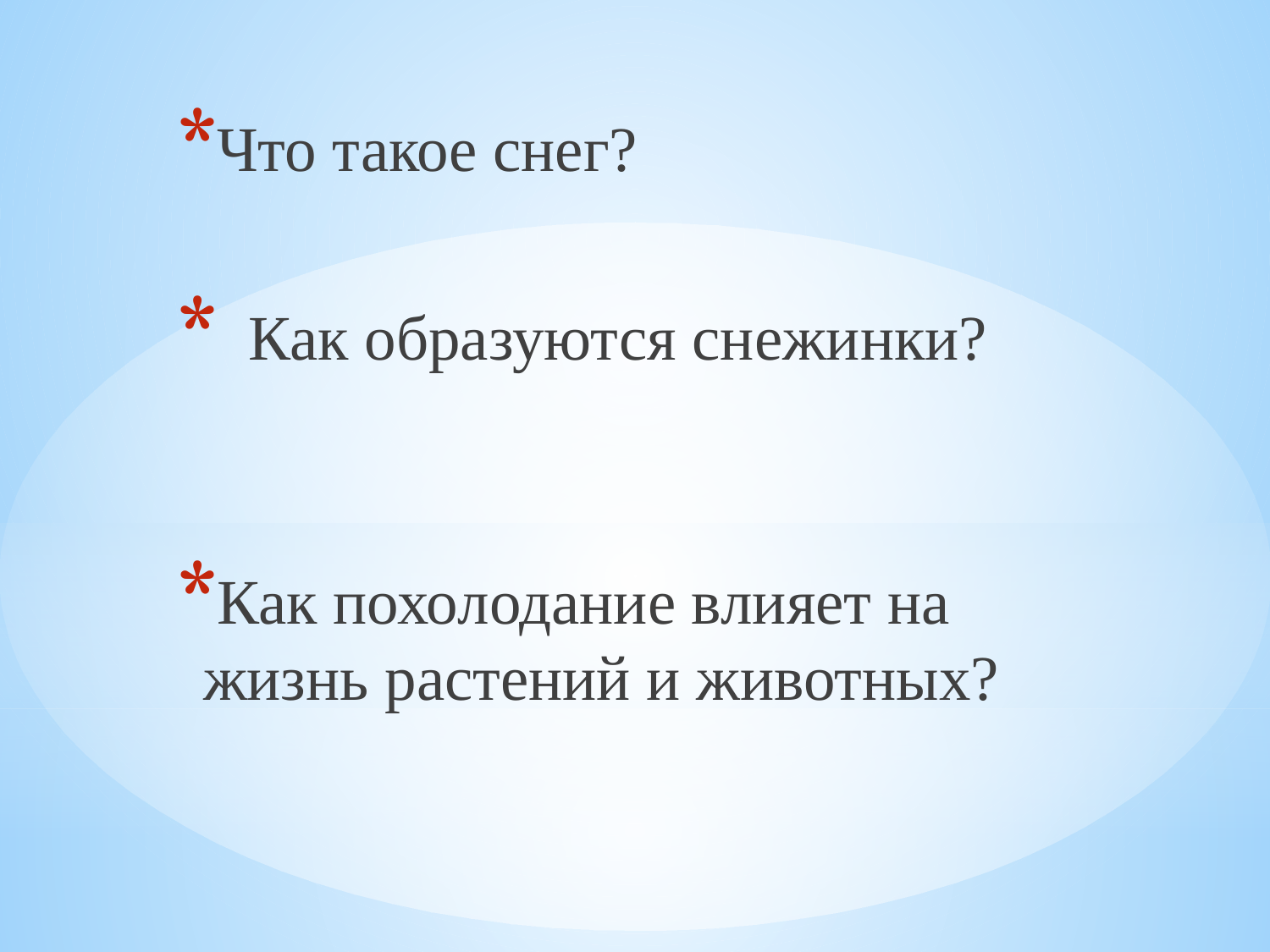

Что такое снег?

  Как образуются снежинки?

Как похолодание влияет на жизнь растений и животных?